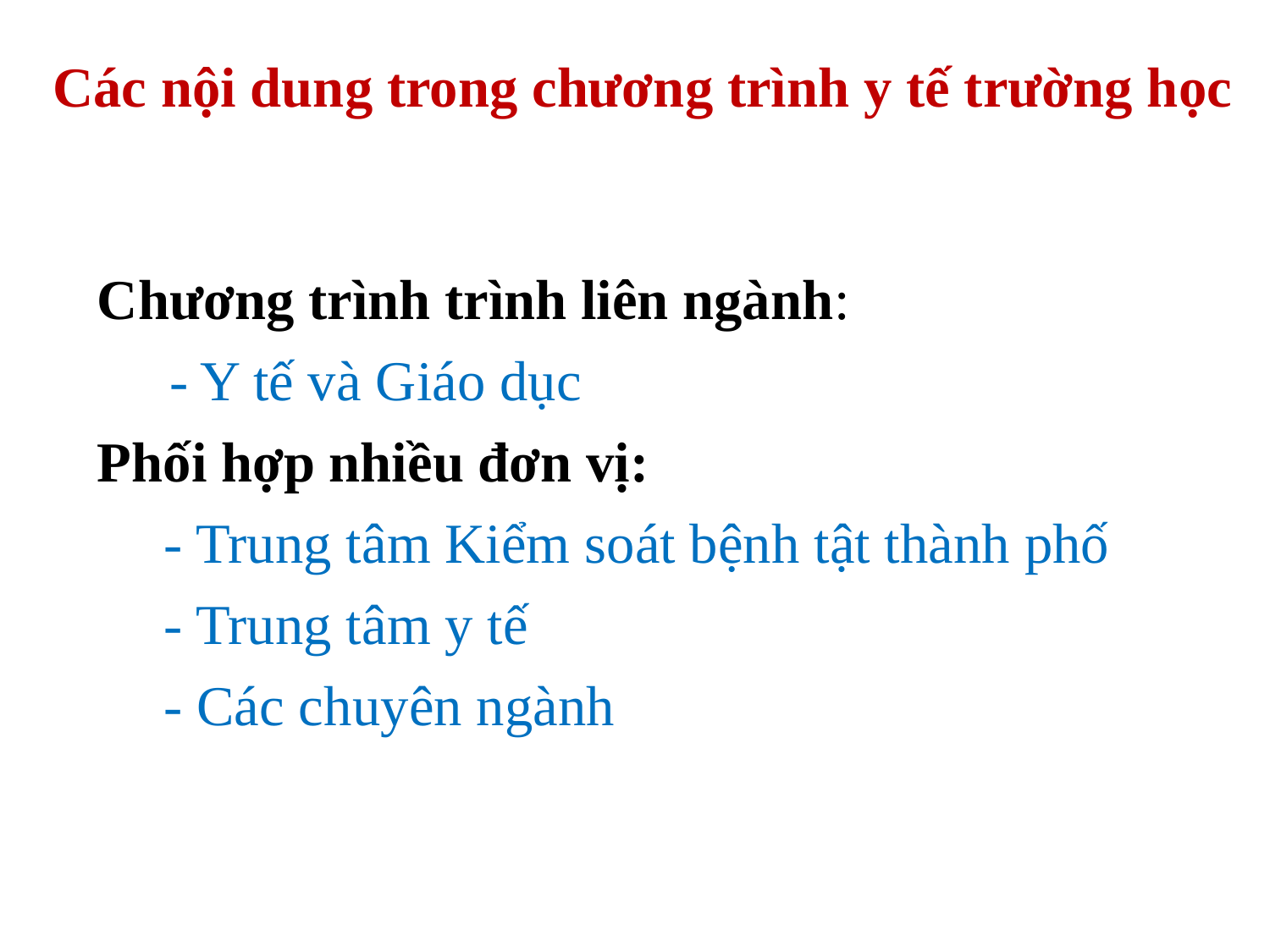

# Các nội dung trong chương trình y tế trường học
Chương trình trình liên ngành:
	- Y tế và Giáo dục
Phối hợp nhiều đơn vị:
- Trung tâm Kiểm soát bệnh tật thành phố
- Trung tâm y tế
- Các chuyên ngành